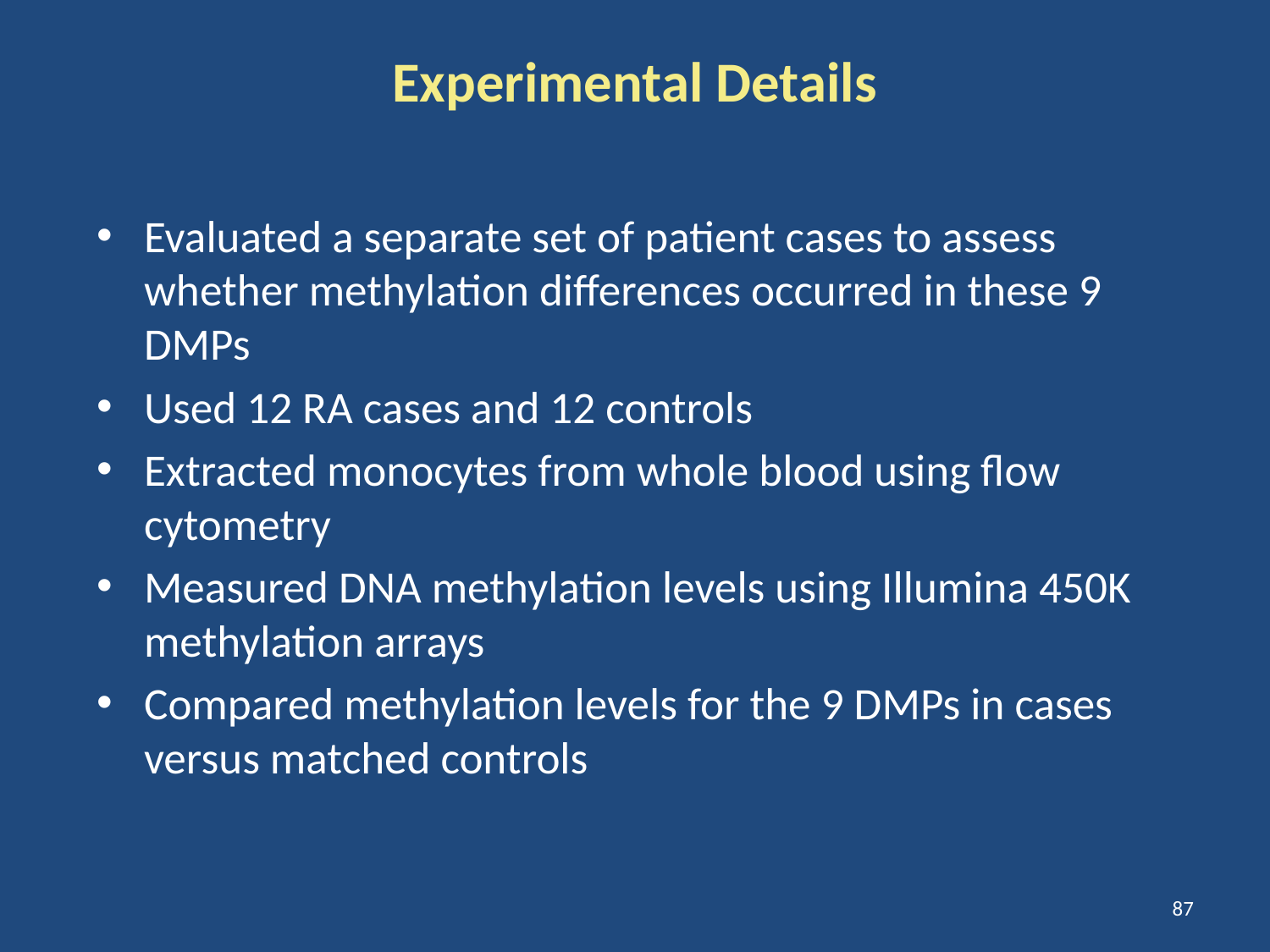

Experimental Details
Evaluated a separate set of patient cases to assess whether methylation differences occurred in these 9 DMPs
Used 12 RA cases and 12 controls
Extracted monocytes from whole blood using flow cytometry
Measured DNA methylation levels using Illumina 450K methylation arrays
Compared methylation levels for the 9 DMPs in cases versus matched controls

87